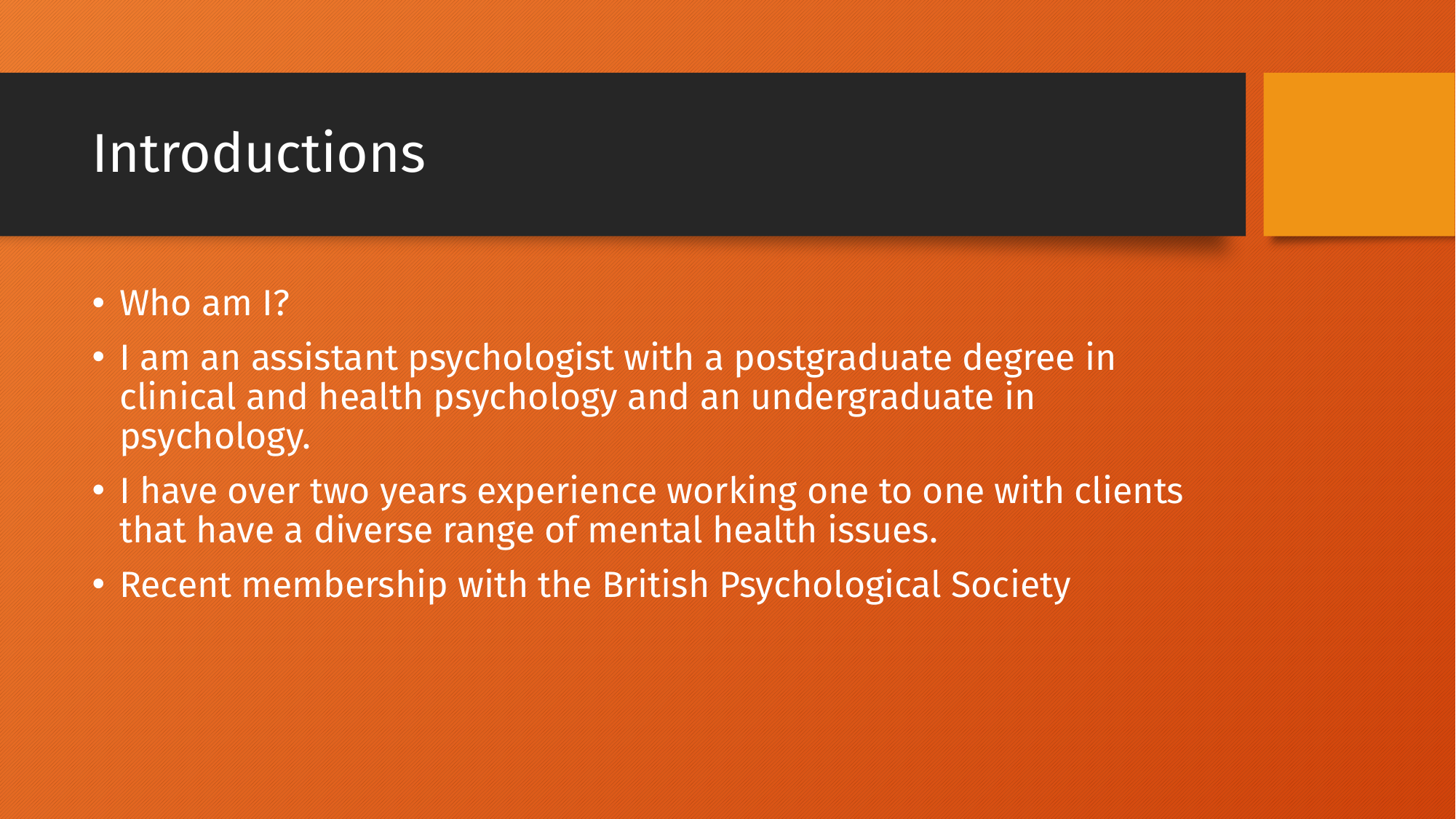

# Introductions
Who am I?
I am an assistant psychologist with a postgraduate degree in clinical and health psychology and an undergraduate in psychology.
I have over two years experience working one to one with clients that have a diverse range of mental health issues.
Recent membership with the British Psychological Society